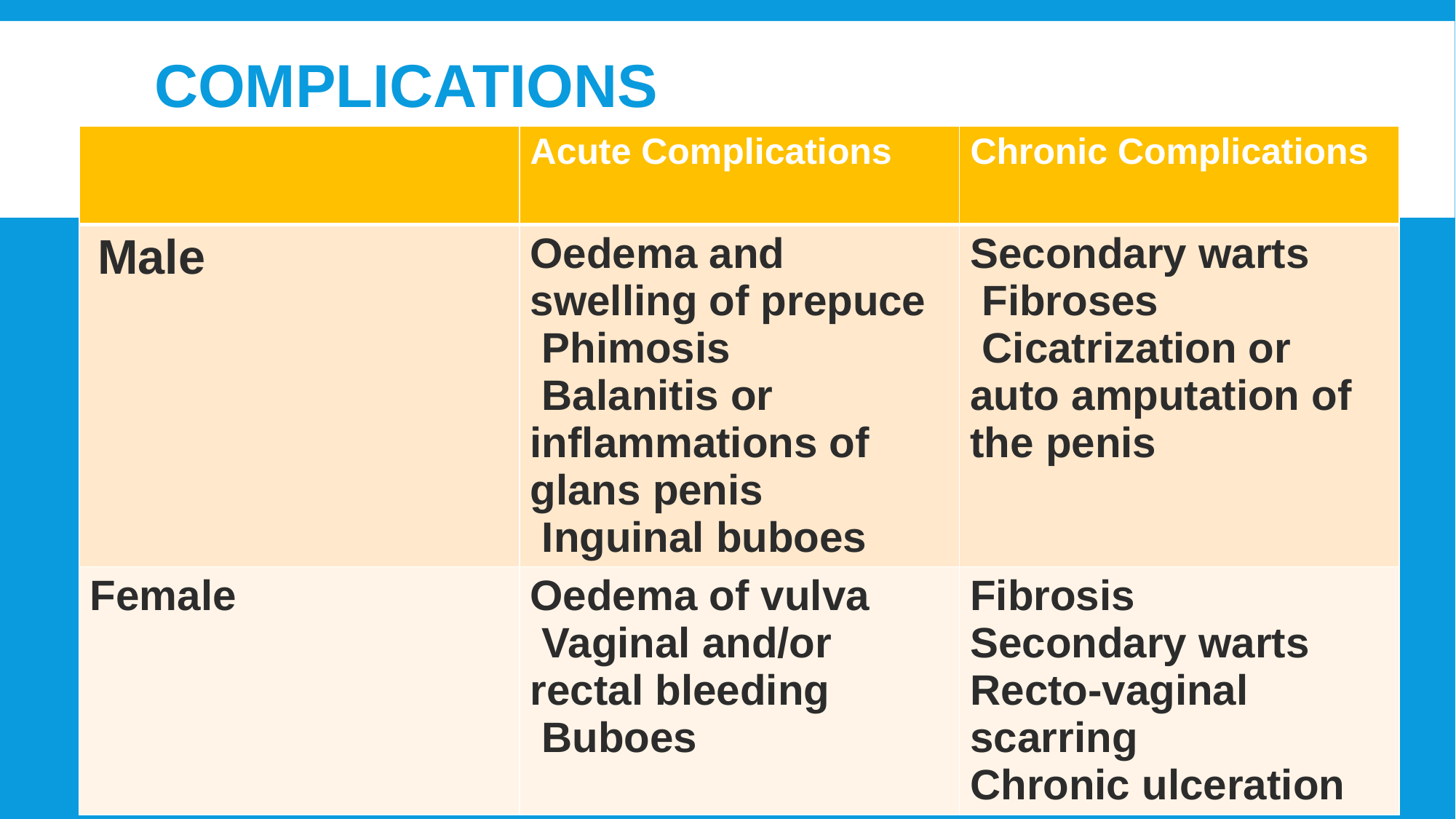

# Complications
|  | Acute Complications | Chronic Complications |
| --- | --- | --- |
| Male | Oedema and swelling of prepuce  Phimosis  Balanitis or inflammations of glans penis  Inguinal buboes | Secondary warts  Fibroses  Cicatrization or auto amputation of the penis |
| Female | Oedema of vulva  Vaginal and/or rectal bleeding  Buboes | Fibrosis Secondary warts Recto-vaginal scarring Chronic ulceration |